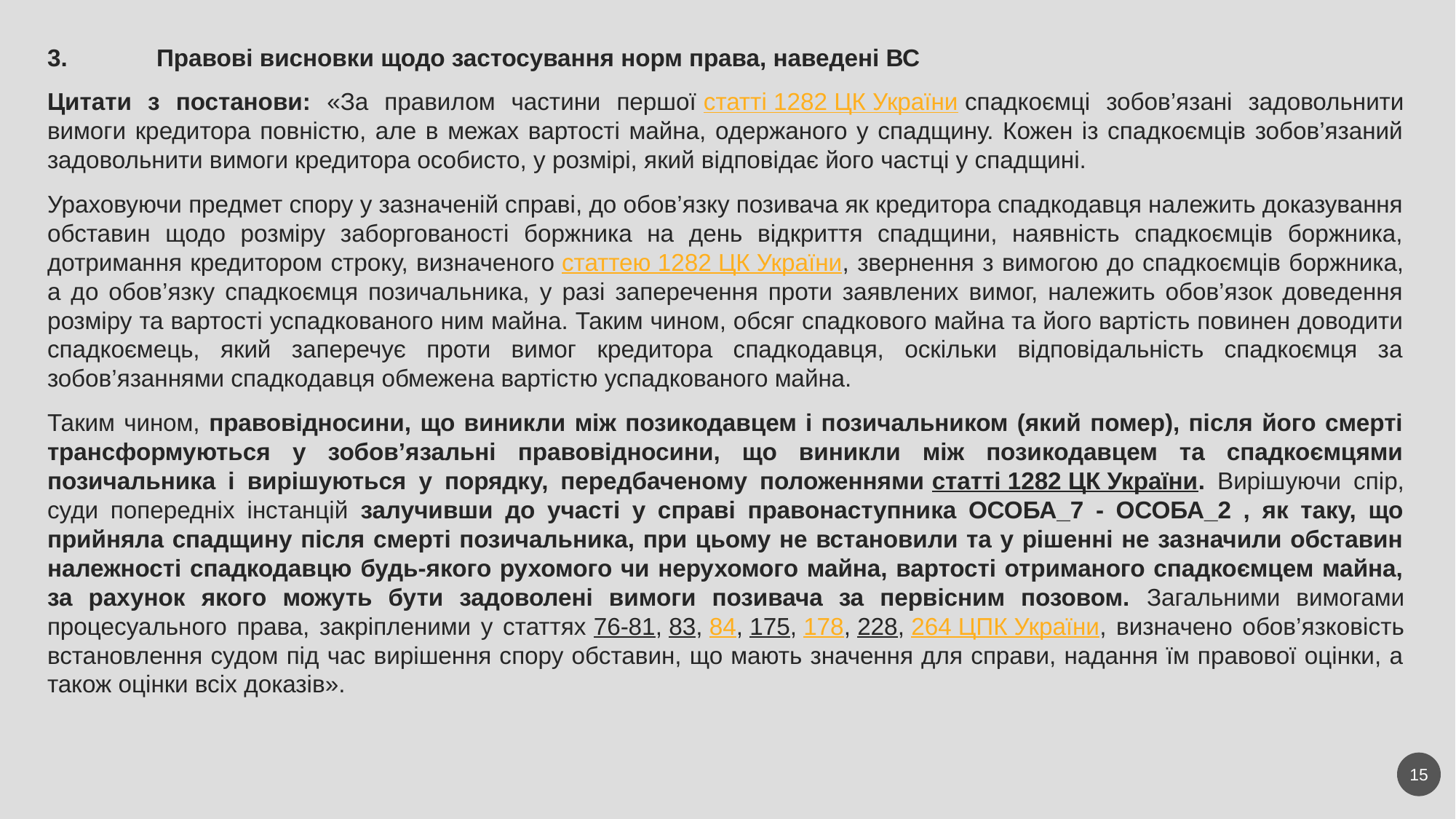

3.	Правові висновки щодо застосування норм права, наведені ВС
Цитати з постанови: «За правилом частини першої статті 1282 ЦК України спадкоємці зобов’язані задовольнити вимоги кредитора повністю, але в межах вартості майна, одержаного у спадщину. Кожен із спадкоємців зобов’язаний задовольнити вимоги кредитора особисто, у розмірі, який відповідає його частці у спадщині.
Ураховуючи предмет спору у зазначеній справі, до обов’язку позивача як кредитора спадкодавця належить доказування обставин щодо розміру заборгованості боржника на день відкриття спадщини, наявність спадкоємців боржника, дотримання кредитором строку, визначеного статтею 1282 ЦК України, звернення з вимогою до спадкоємців боржника, а до обов’язку спадкоємця позичальника, у разі заперечення проти заявлених вимог, належить обов’язок доведення розміру та вартості успадкованого ним майна. Таким чином, обсяг спадкового майна та його вартість повинен доводити спадкоємець, який заперечує проти вимог кредитора спадкодавця, оскільки відповідальність спадкоємця за зобов’язаннями спадкодавця обмежена вартістю успадкованого майна.
Таким чином, правовідносини, що виникли між позикодавцем і позичальником (який помер), після його смерті трансформуються у зобов’язальні правовідносини, що виникли між позикодавцем та спадкоємцями позичальника і вирішуються у порядку, передбаченому положеннями статті 1282 ЦК України. Вирішуючи спір, суди попередніх інстанцій залучивши до участі у справі правонаступника ОСОБА_7 - ОСОБА_2 , як таку, що прийняла спадщину після смерті позичальника, при цьому не встановили та у рішенні не зазначили обставин належності спадкодавцю будь-якого рухомого чи нерухомого майна, вартості отриманого спадкоємцем майна, за рахунок якого можуть бути задоволені вимоги позивача за первісним позовом. Загальними вимогами процесуального права, закріпленими у статтях 76-81, 83, 84, 175, 178, 228, 264 ЦПК України, визначено обов’язковість встановлення судом під час вирішення спору обставин, що мають значення для справи, надання їм правової оцінки, а також оцінки всіх доказів».
15